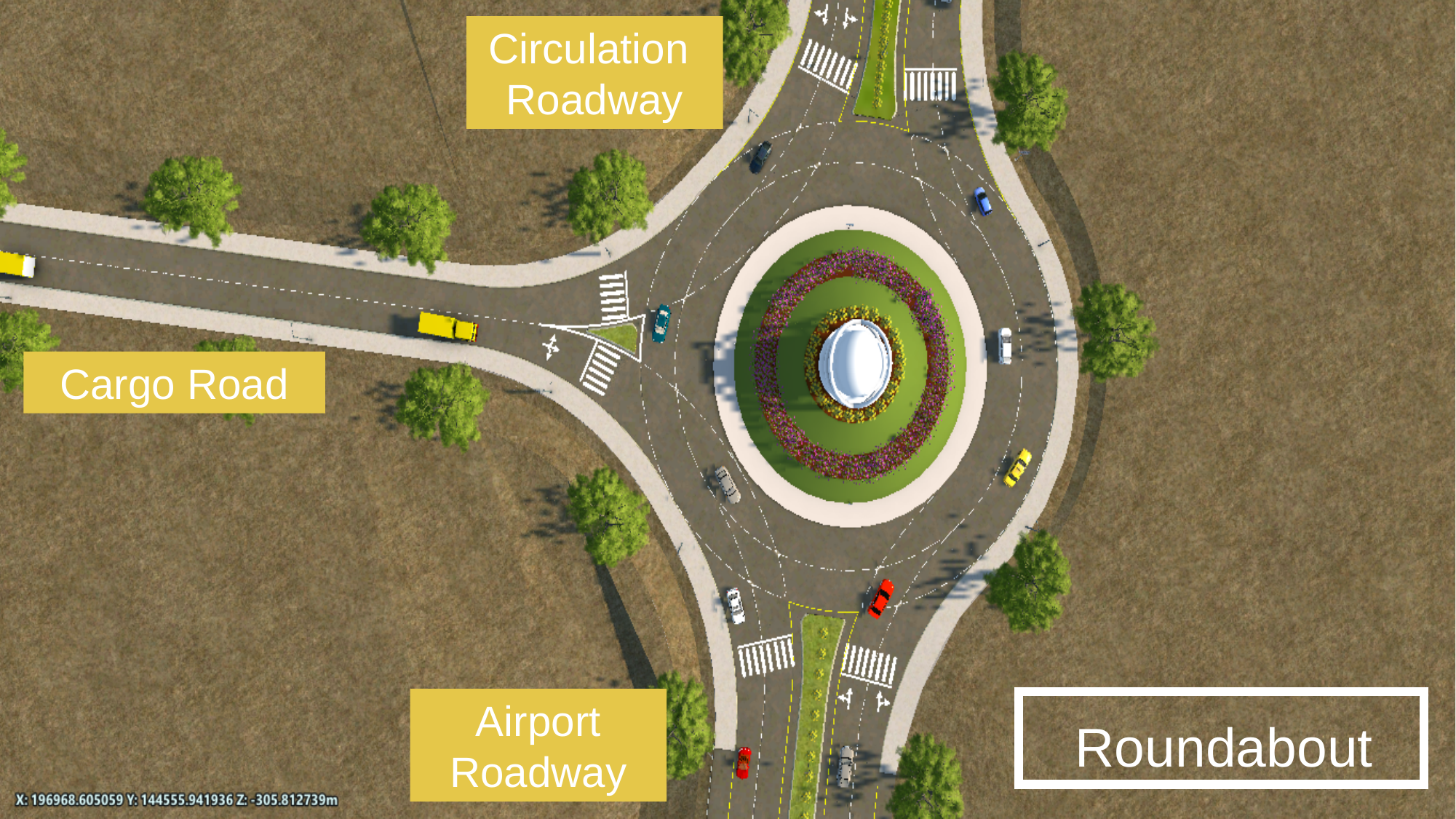

Circulation
Roadway
Cargo Road
Airport Roadway

Roundabout